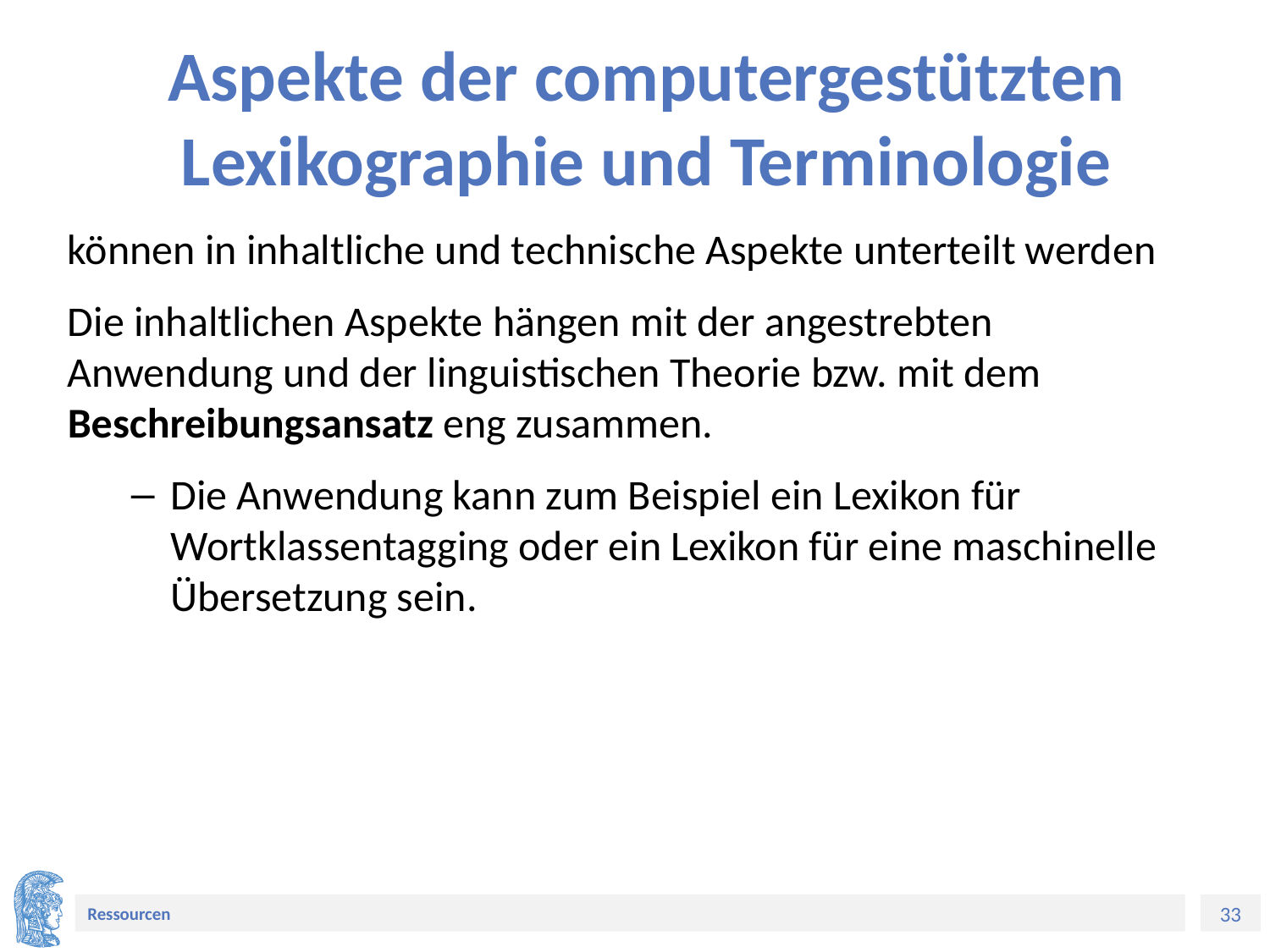

# Aspekte der computergestützten Lexikographie und Terminologie
können in inhaltliche und technische Aspekte unterteilt werden
Die inhaltlichen Aspekte hängen mit der angestrebten Anwendung und der linguistischen Theorie bzw. mit dem Beschreibungsansatz eng zusammen.
Die Anwendung kann zum Beispiel ein Lexikon für Wortklassentagging oder ein Lexikon für eine maschinelle Übersetzung sein.